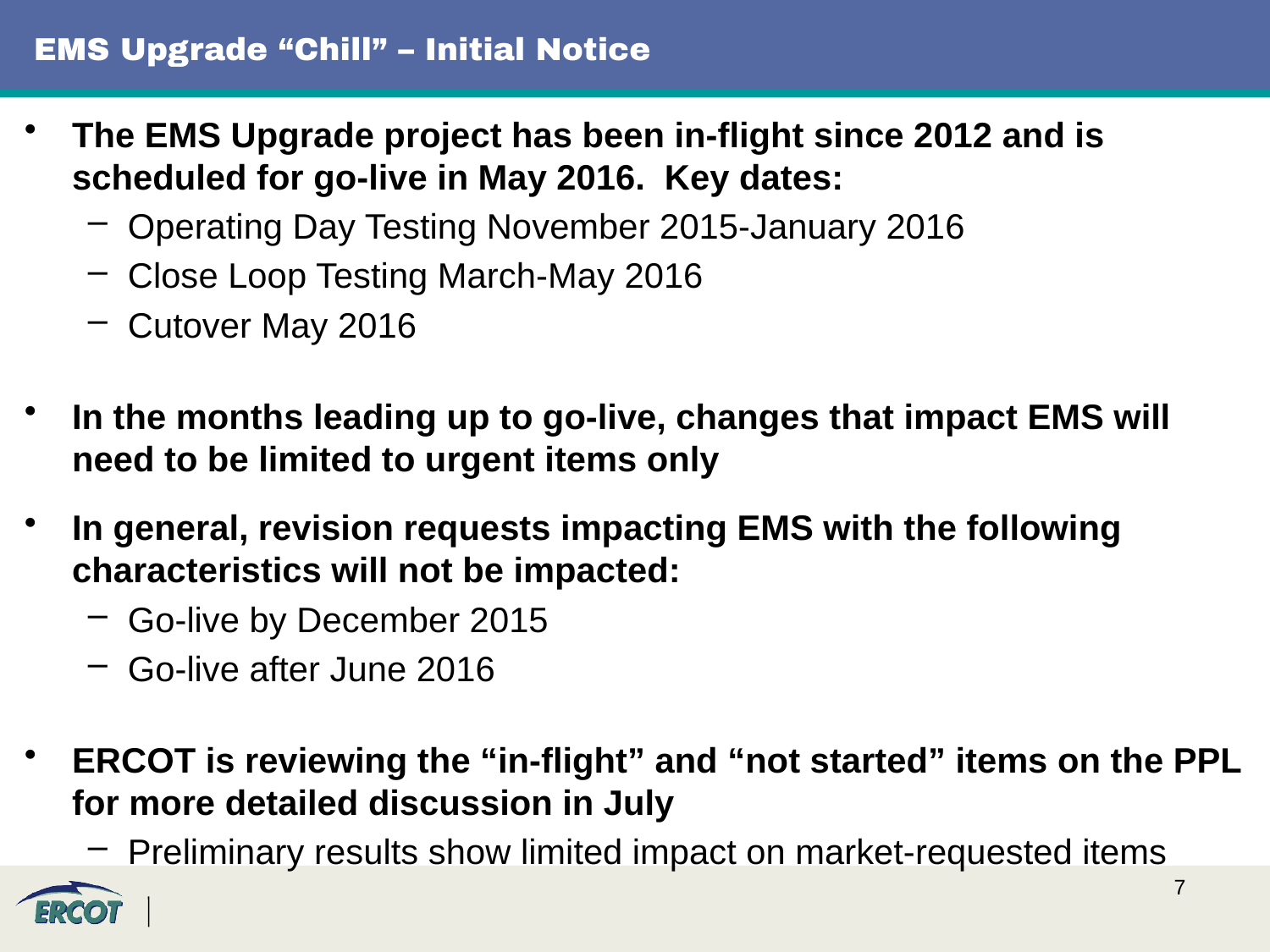

# EMS Upgrade “Chill” – Initial Notice
The EMS Upgrade project has been in-flight since 2012 and is scheduled for go-live in May 2016.  Key dates:
Operating Day Testing November 2015-January 2016
Close Loop Testing March-May 2016
Cutover May 2016

In the months leading up to go-live, changes that impact EMS will need to be limited to urgent items only

In general, revision requests impacting EMS with the following characteristics will not be impacted:
Go-live by December 2015
Go-live after June 2016

ERCOT is reviewing the “in-flight” and “not started” items on the PPL for more detailed discussion in July
Preliminary results show limited impact on market-requested items